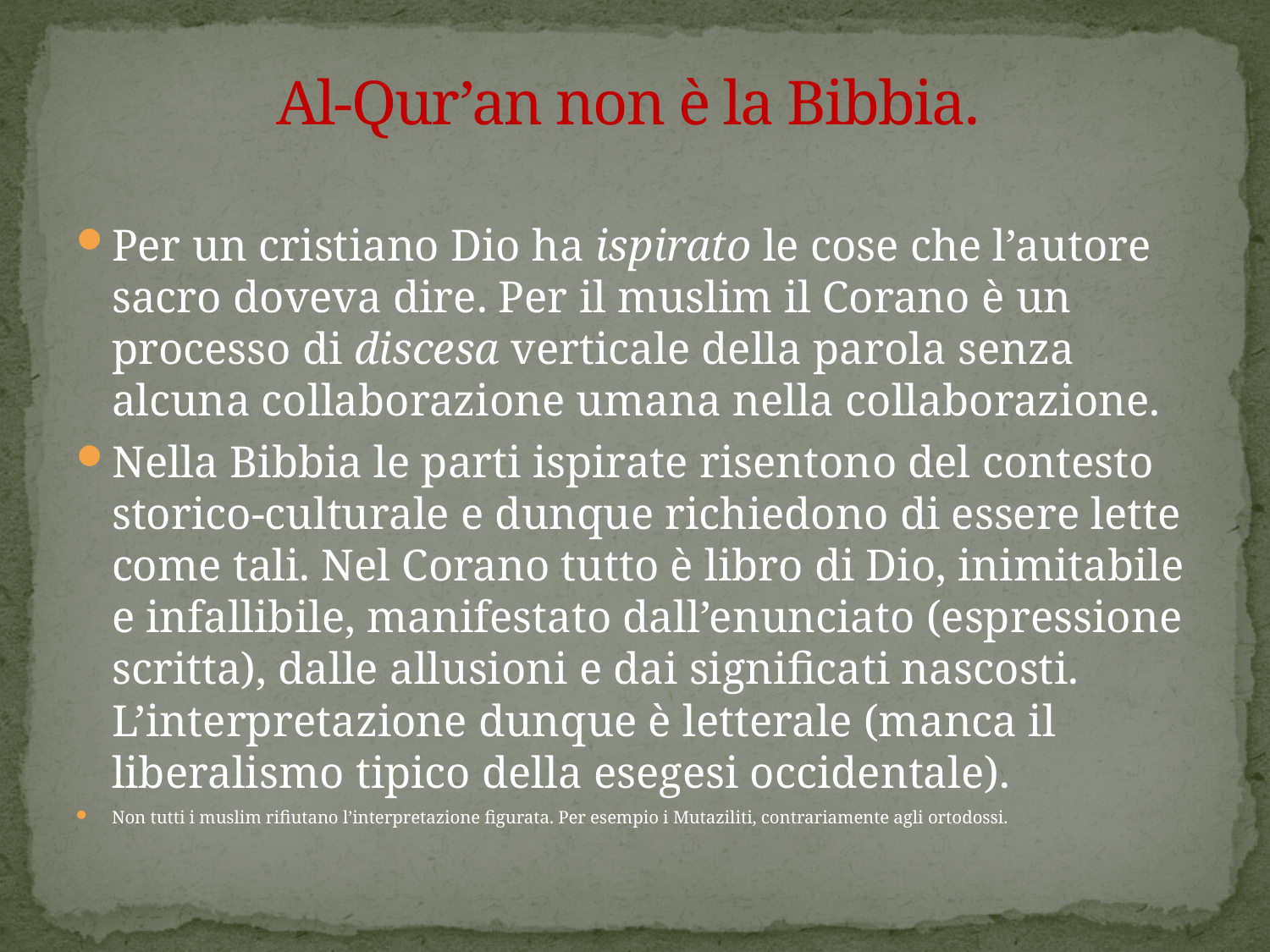

# Al-Qur’an non è la Bibbia.
Per un cristiano Dio ha ispirato le cose che l’autore sacro doveva dire. Per il muslim il Corano è un processo di discesa verticale della parola senza alcuna collaborazione umana nella collaborazione.
Nella Bibbia le parti ispirate risentono del contesto storico-culturale e dunque richiedono di essere lette come tali. Nel Corano tutto è libro di Dio, inimitabile e infallibile, manifestato dall’enunciato (espressione scritta), dalle allusioni e dai significati nascosti. L’interpretazione dunque è letterale (manca il liberalismo tipico della esegesi occidentale).
Non tutti i muslim rifiutano l’interpretazione figurata. Per esempio i Mutaziliti, contrariamente agli ortodossi.